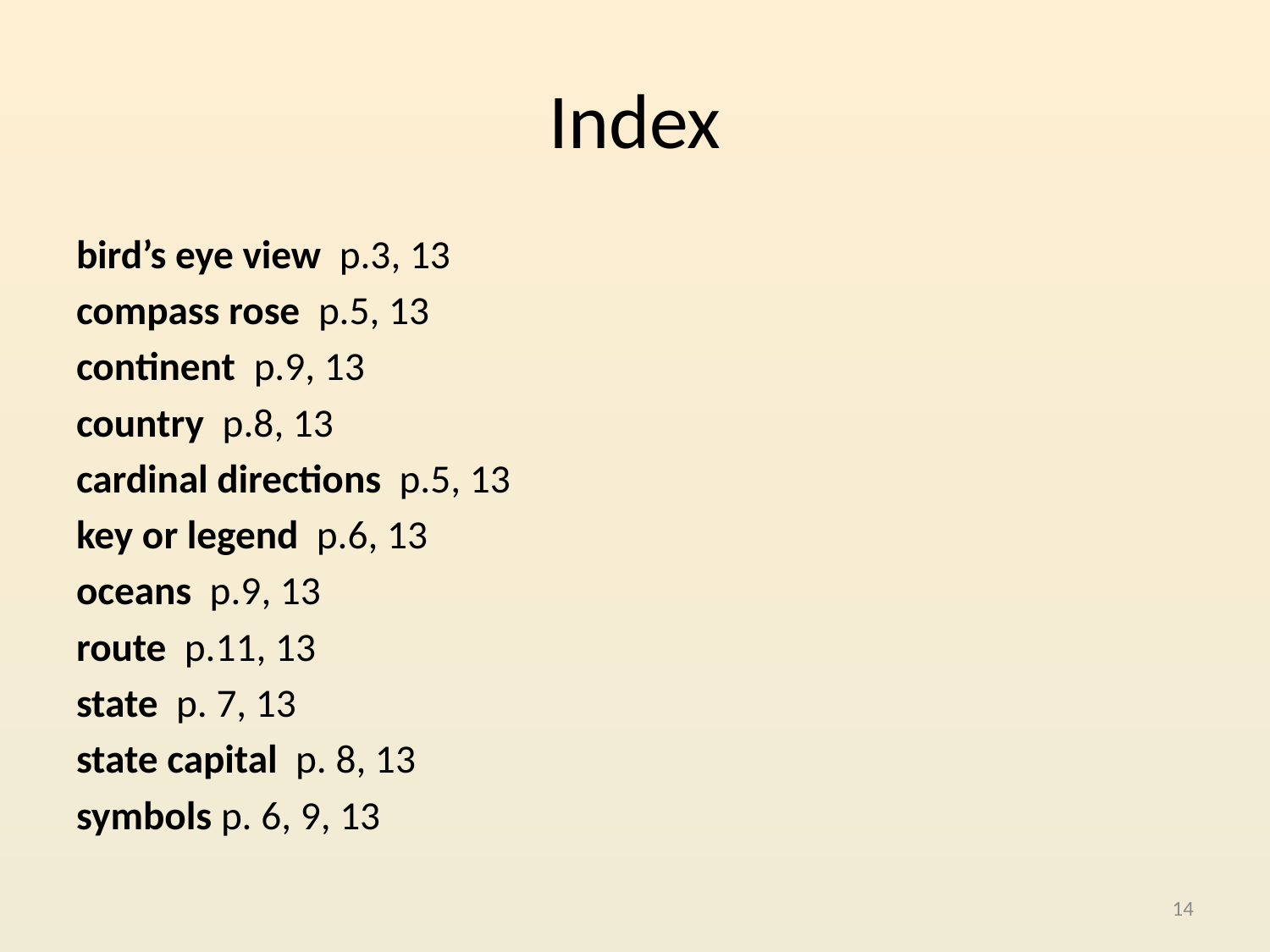

# Index
bird’s eye view  p.3, 13
compass rose  p.5, 13
continent  p.9, 13
country  p.8, 13
cardinal directions  p.5, 13
key or legend  p.6, 13
oceans  p.9, 13
route  p.11, 13
state  p. 7, 13
state capital  p. 8, 13
symbols p. 6, 9, 13
14